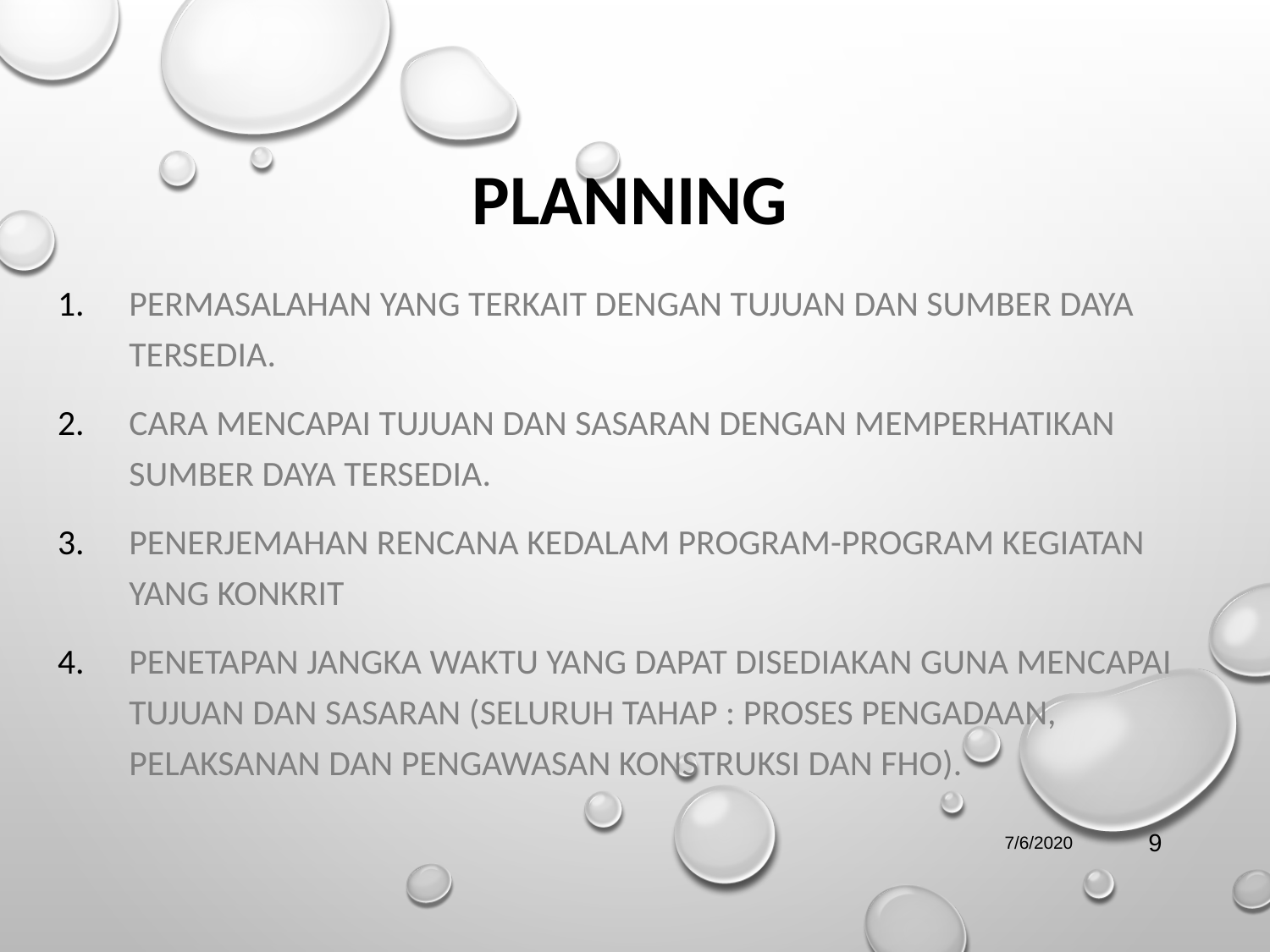

# PLANNING
PERMASALAHAN YANG TERKAIT DENGAN TUJUAN DAN SUMBER DAYA TERSEDIA.
CARA MENCAPAI TUJUAN DAN SASARAN DENGAN MEMPERHATIKAN SUMBER DAYA TERSEDIA.
PENERJEMAHAN RENCANA KEDALAM PROGRAM-PROGRAM KEGIATAN YANG KONKRIT
PENETAPAN JANGKA WAKTU YANG DAPAT DISEDIAKAN GUNA MENCAPAI TUJUAN DAN SASARAN (SELURUH TAHAP : PROSES PENGADAAN, PELAKSANAN DAN PENGAWASAN KONSTRUKSI DAN FHO).
7/6/2020
9